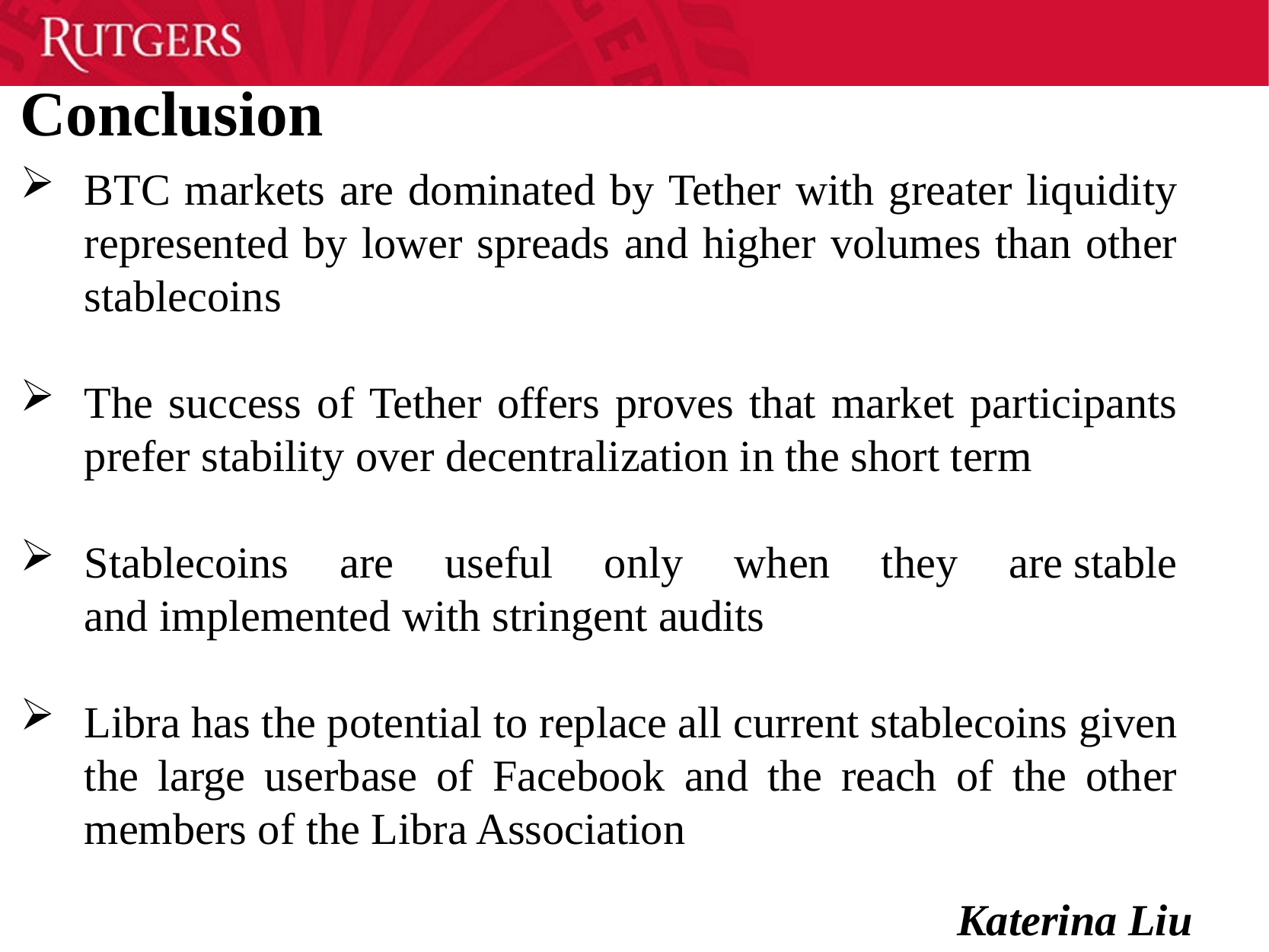

Conclusion
BTC markets are dominated by Tether with greater liquidity represented by lower spreads and higher volumes than other stablecoins

The success of Tether offers proves that market participants prefer stability over decentralization in the short term

Stablecoins are useful only when they are stable and implemented with stringent audits

Libra has the potential to replace all current stablecoins given the large userbase of Facebook and the reach of the other members of the Libra Association